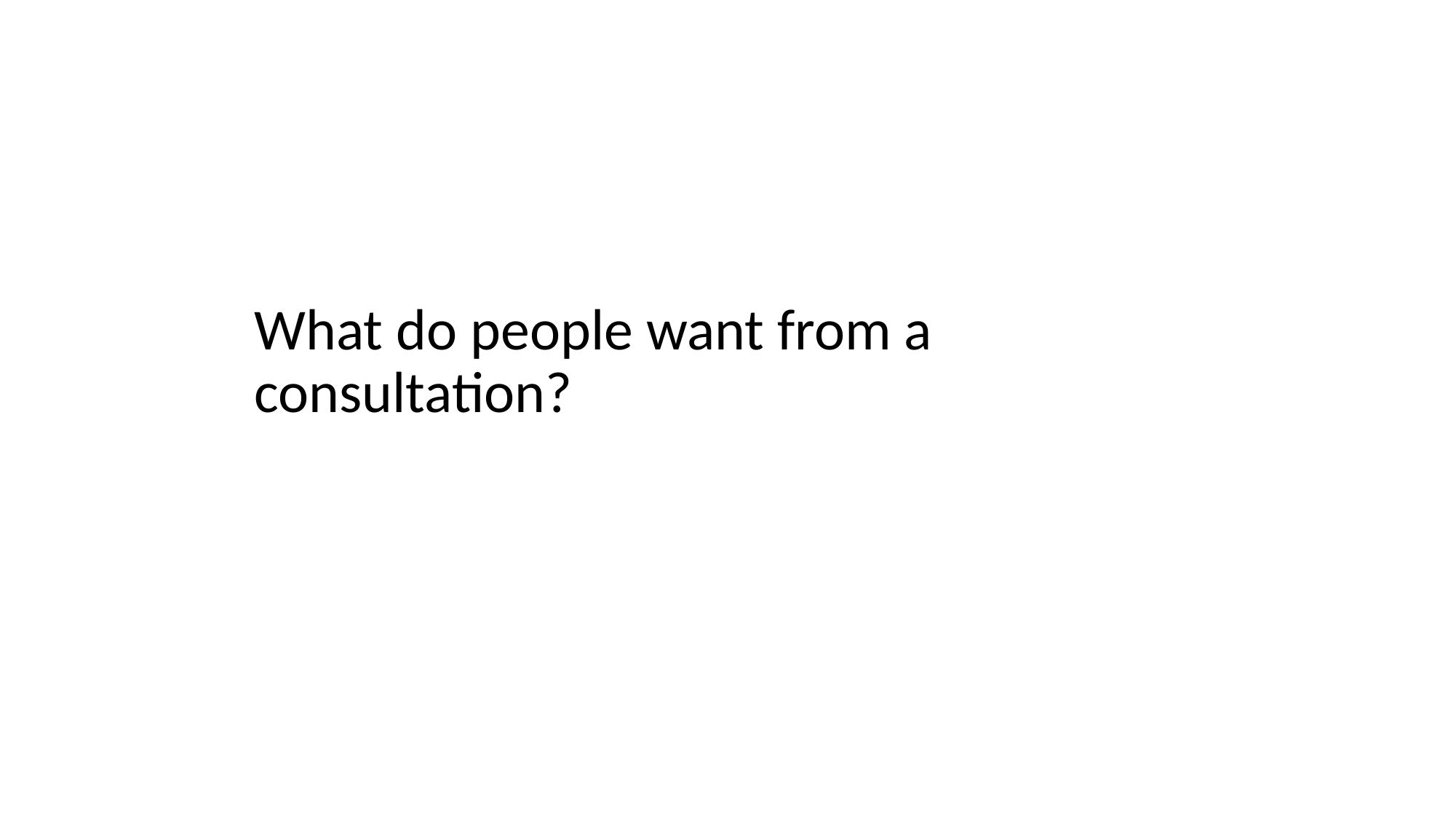

# What do people want from a consultation?